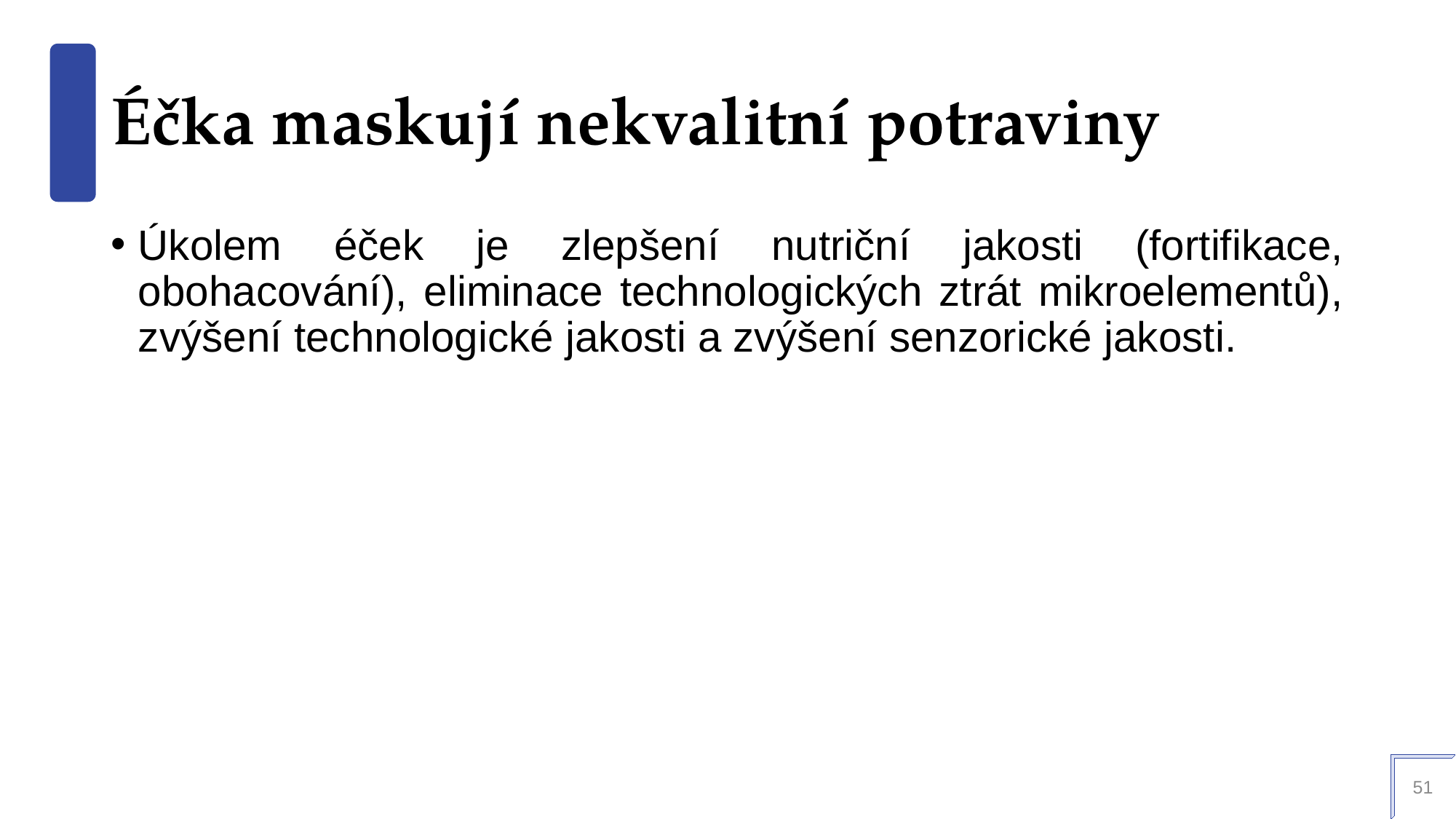

# Éčka maskují nekvalitní potraviny
Úkolem éček je zlepšení nutriční jakosti (fortifikace, obohacování), eliminace technologických ztrát mikroelementů), zvýšení technologické jakosti a zvýšení senzorické jakosti.
51